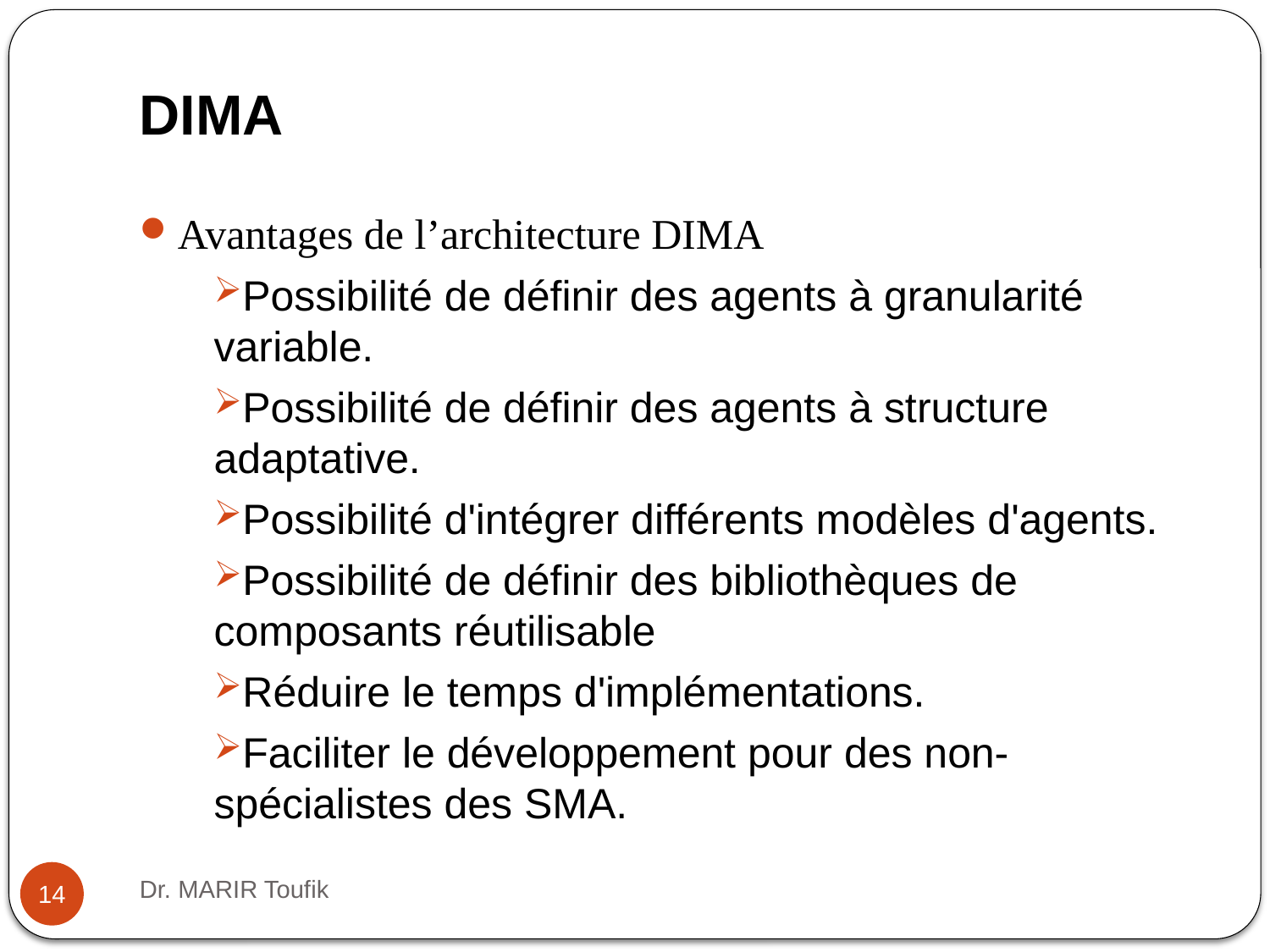

# DIMA
Avantages de l’architecture DIMA
Possibilité de définir des agents à granularité variable.
Possibilité de définir des agents à structure adaptative.
Possibilité d'intégrer différents modèles d'agents.
Possibilité de définir des bibliothèques de composants réutilisable
Réduire le temps d'implémentations.
Faciliter le développement pour des non-spécialistes des SMA.
Dr. MARIR Toufik
14